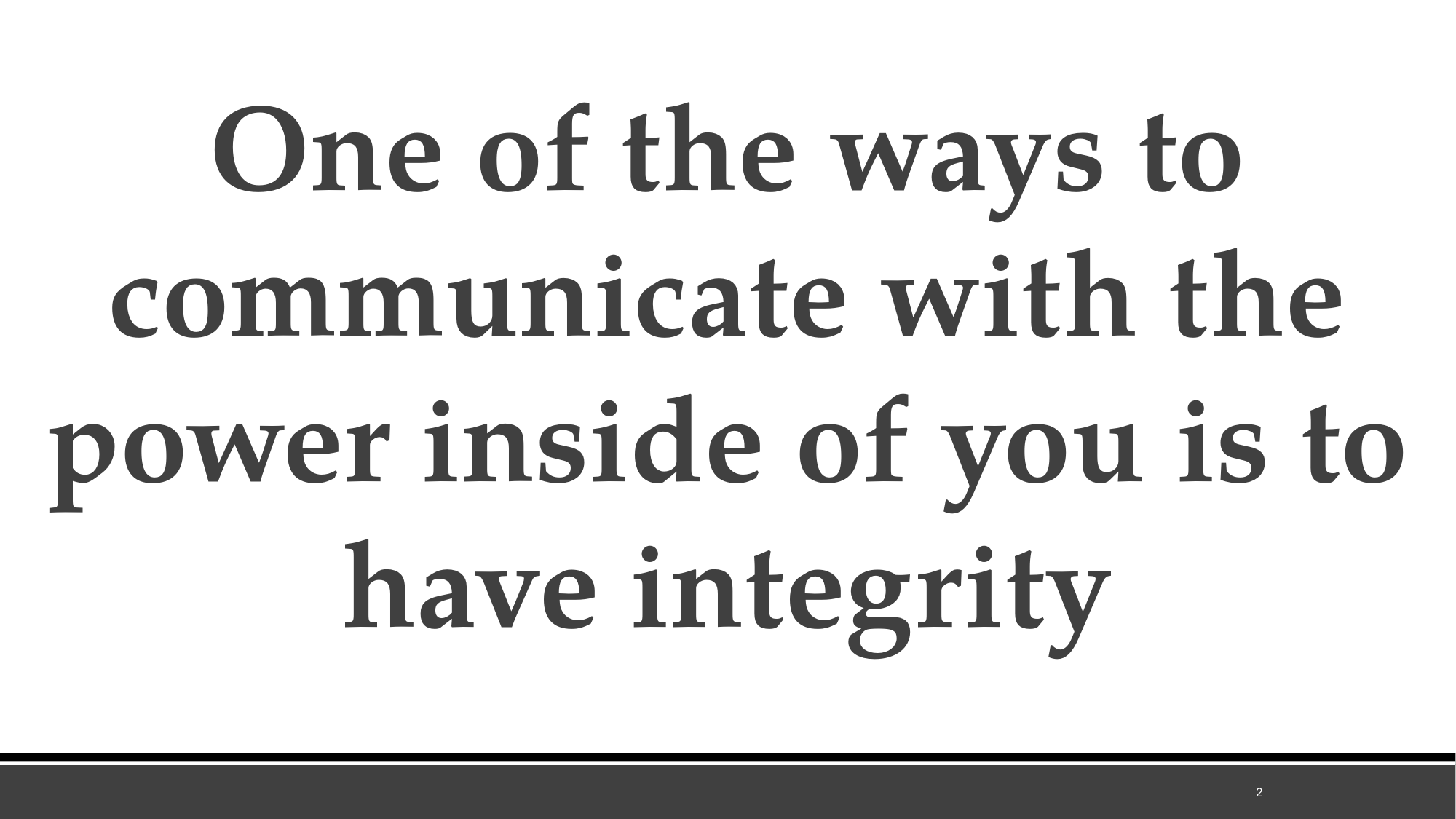

One of the ways to communicate with the power inside of you is to have integrity
2